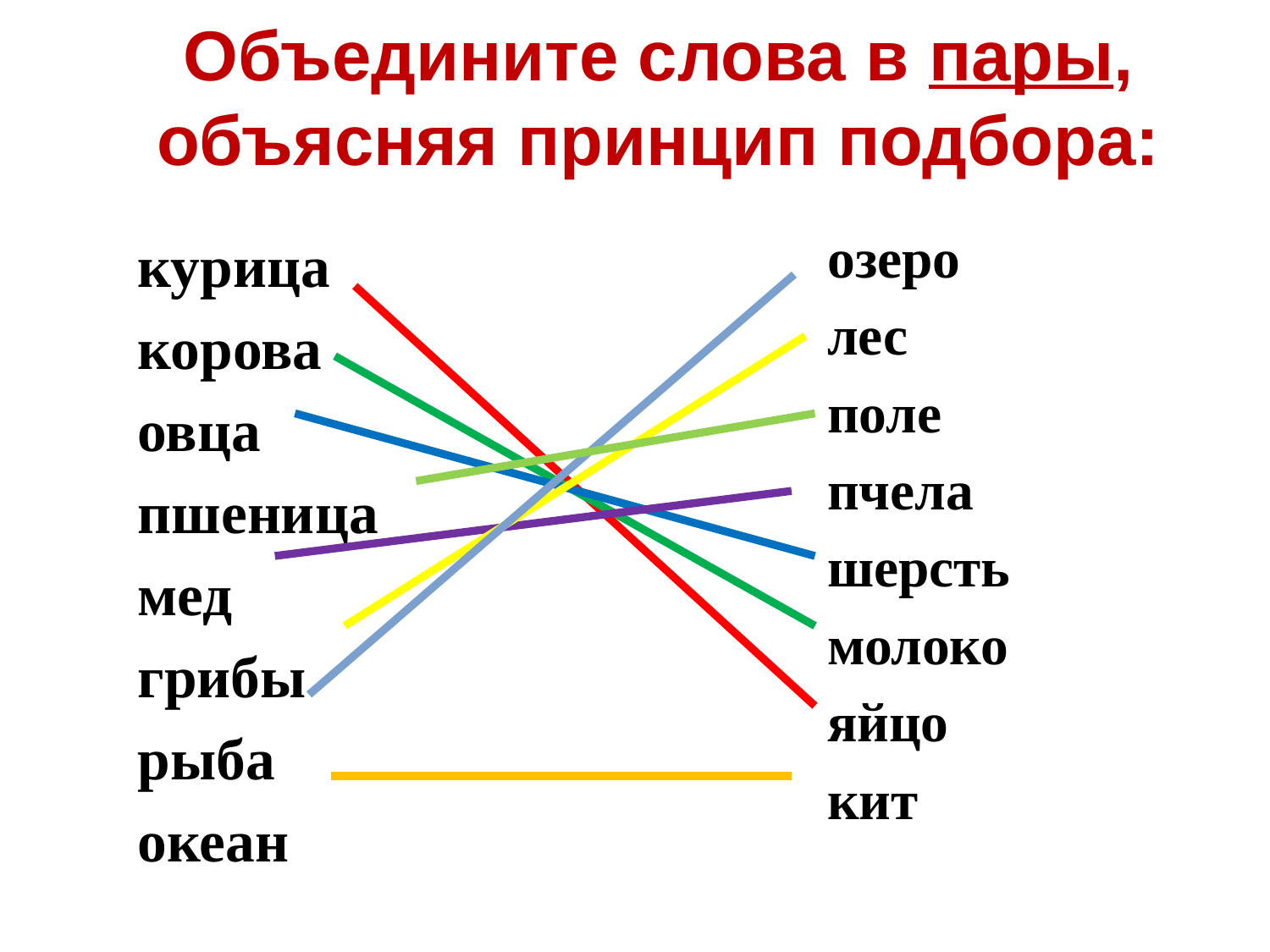

Объедините слова в пары, объясняя принцип подбора:
озеро
лес
поле
пчела
шерсть
молоко
яйцо
кит

курица
корова
овца
пшеница
мед
грибы
рыба
океан